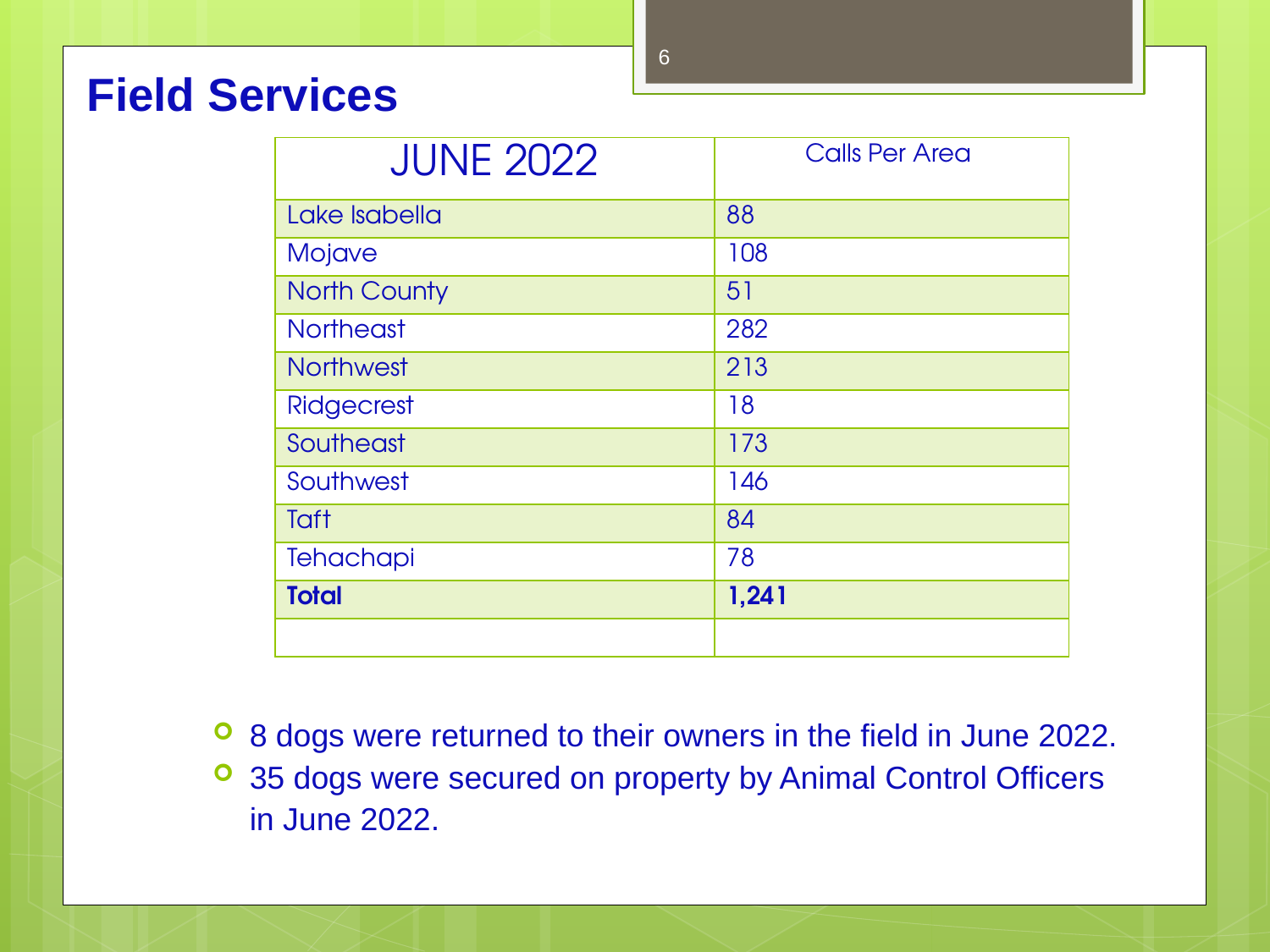

6
# Field Services
| JUNE 2022 | Calls Per Area |
| --- | --- |
| Lake Isabella | 88 |
| Mojave | 108 |
| North County | 51 |
| Northeast | 282 |
| Northwest | 213 |
| Ridgecrest | 18 |
| Southeast | 173 |
| Southwest | 146 |
| Taft | 84 |
| Tehachapi | 78 |
| Total | 1,241 |
|  |  |
8 dogs were returned to their owners in the field in June 2022.
35 dogs were secured on property by Animal Control Officers in June 2022.